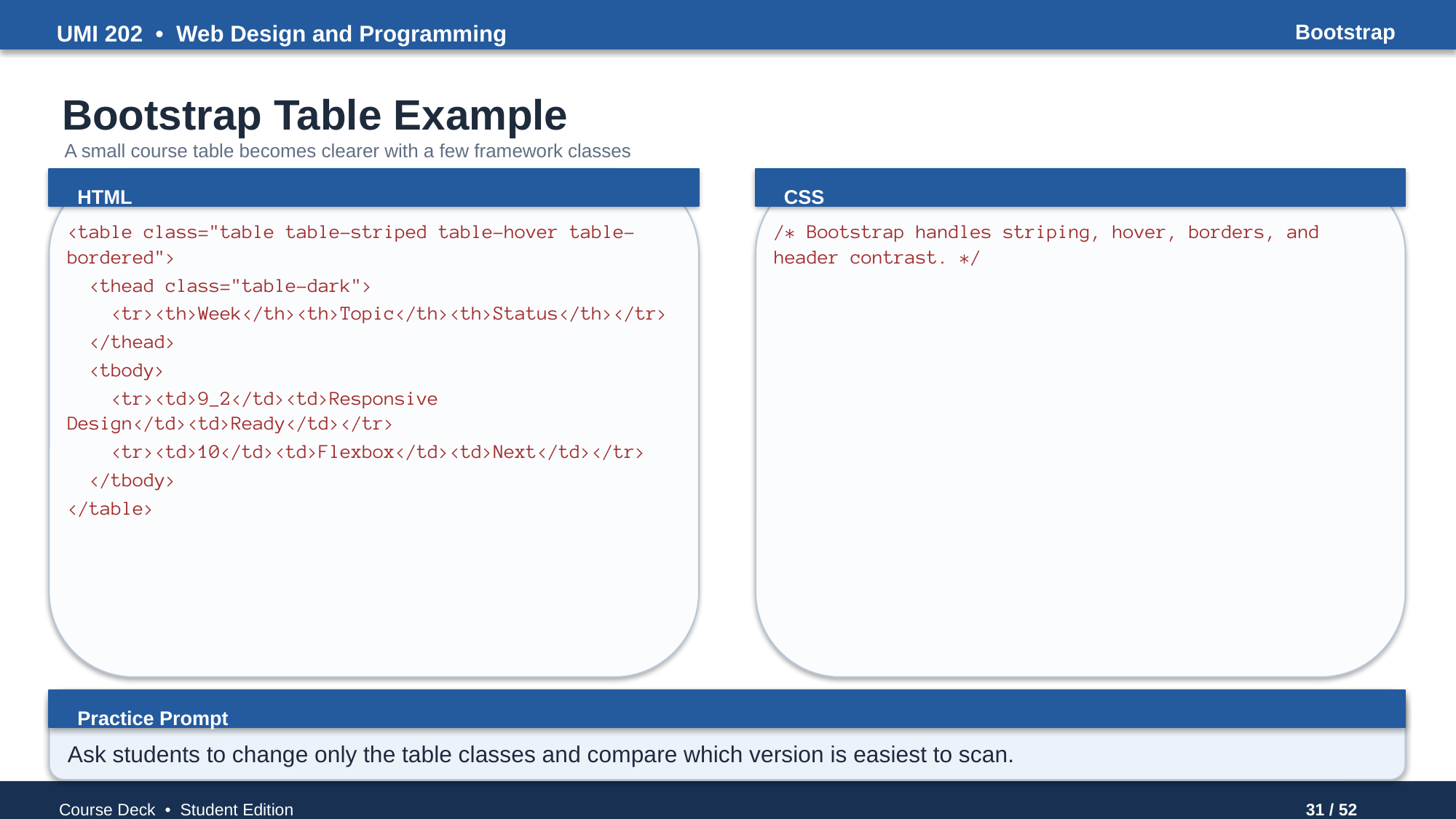

UMI 202  •  Web Design and Programming
Bootstrap
Bootstrap Table Example
A small course table becomes clearer with a few framework classes

HTML
CSS
<table class="table table-striped table-hover table-bordered">
  <thead class="table-dark">
    <tr><th>Week</th><th>Topic</th><th>Status</th></tr>
  </thead>
  <tbody>
    <tr><td>9_2</td><td>Responsive Design</td><td>Ready</td></tr>
    <tr><td>10</td><td>Flexbox</td><td>Next</td></tr>
  </tbody>
</table>
/* Bootstrap handles striping, hover, borders, and header contrast. */

Practice Prompt
Ask students to change only the table classes and compare which version is easiest to scan.

Course Deck  •  Student Edition
31 / 52